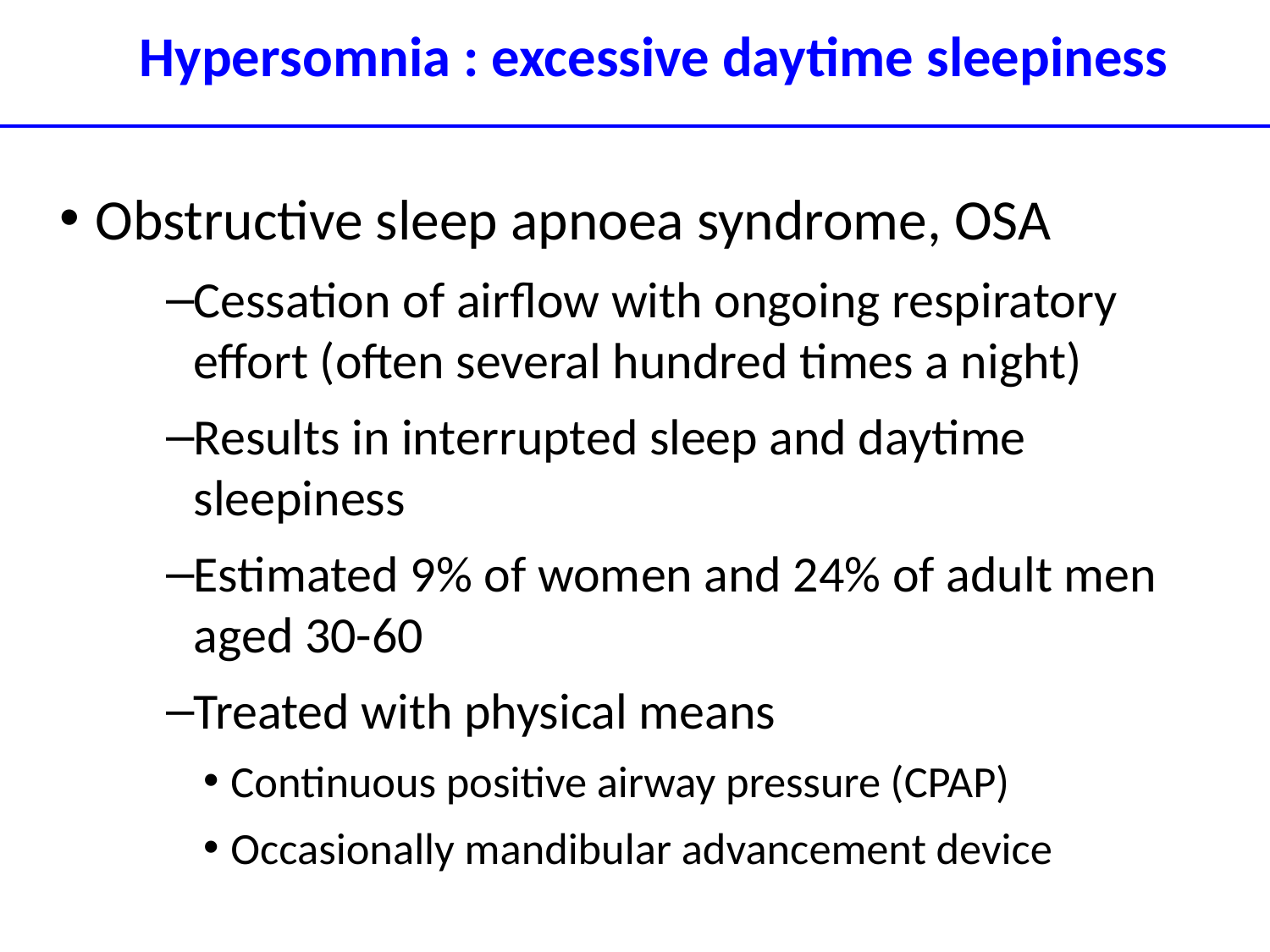

Hypersomnia : excessive daytime sleepiness
Obstructive sleep apnoea syndrome, OSA
Cessation of airflow with ongoing respiratory effort (often several hundred times a night)
Results in interrupted sleep and daytime sleepiness
Estimated 9% of women and 24% of adult men aged 30-60
Treated with physical means
Continuous positive airway pressure (CPAP)
Occasionally mandibular advancement device